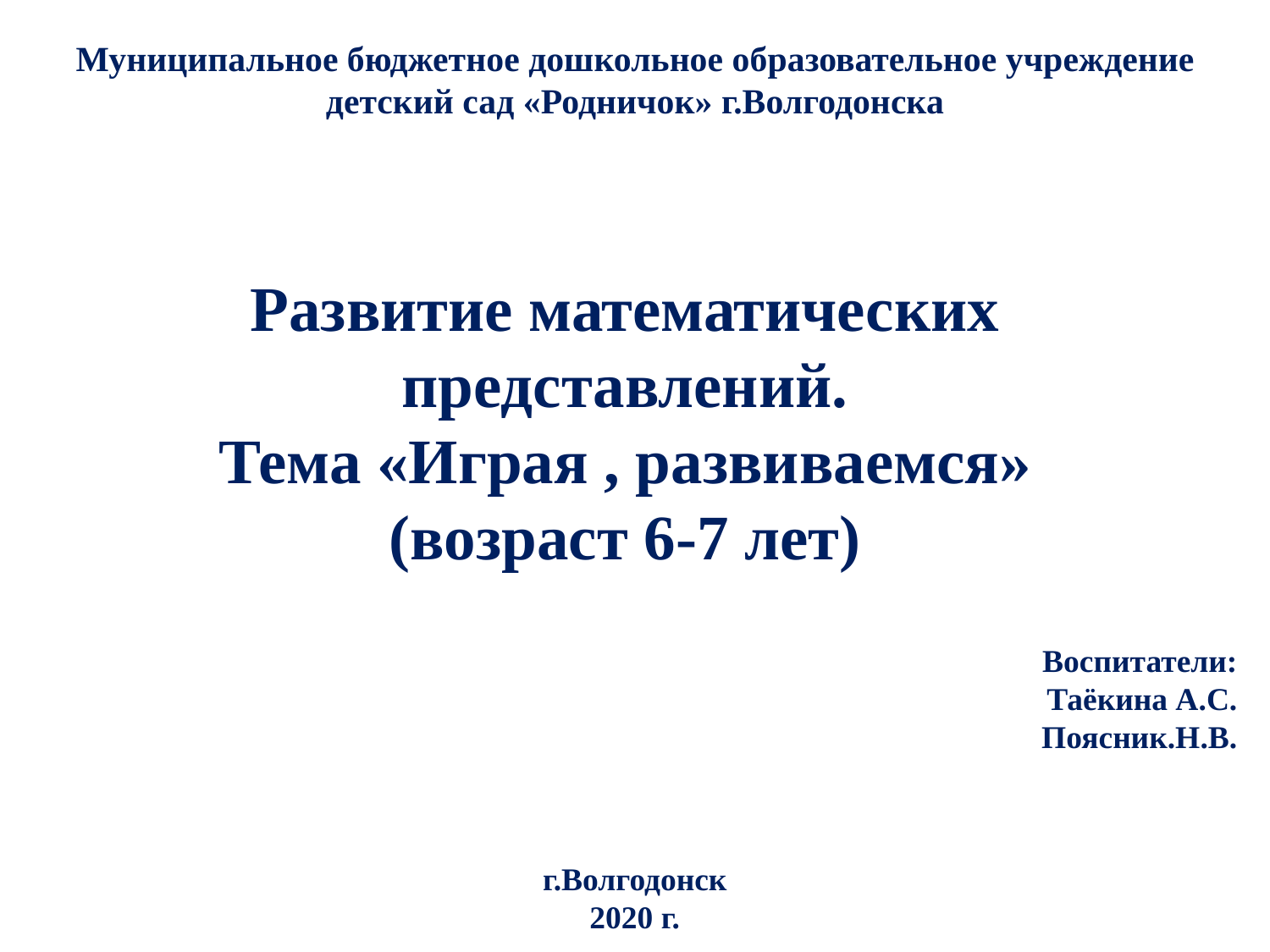

Муниципальное бюджетное дошкольное образовательное учреждение детский сад «Родничок» г.Волгодонска
# Развитие математических представлений. Тема «Играя , развиваемся» (возраст 6-7 лет)
Воспитатели:
Таёкина А.С.
Поясник.Н.В.
г.Волгодонск
2020 г.